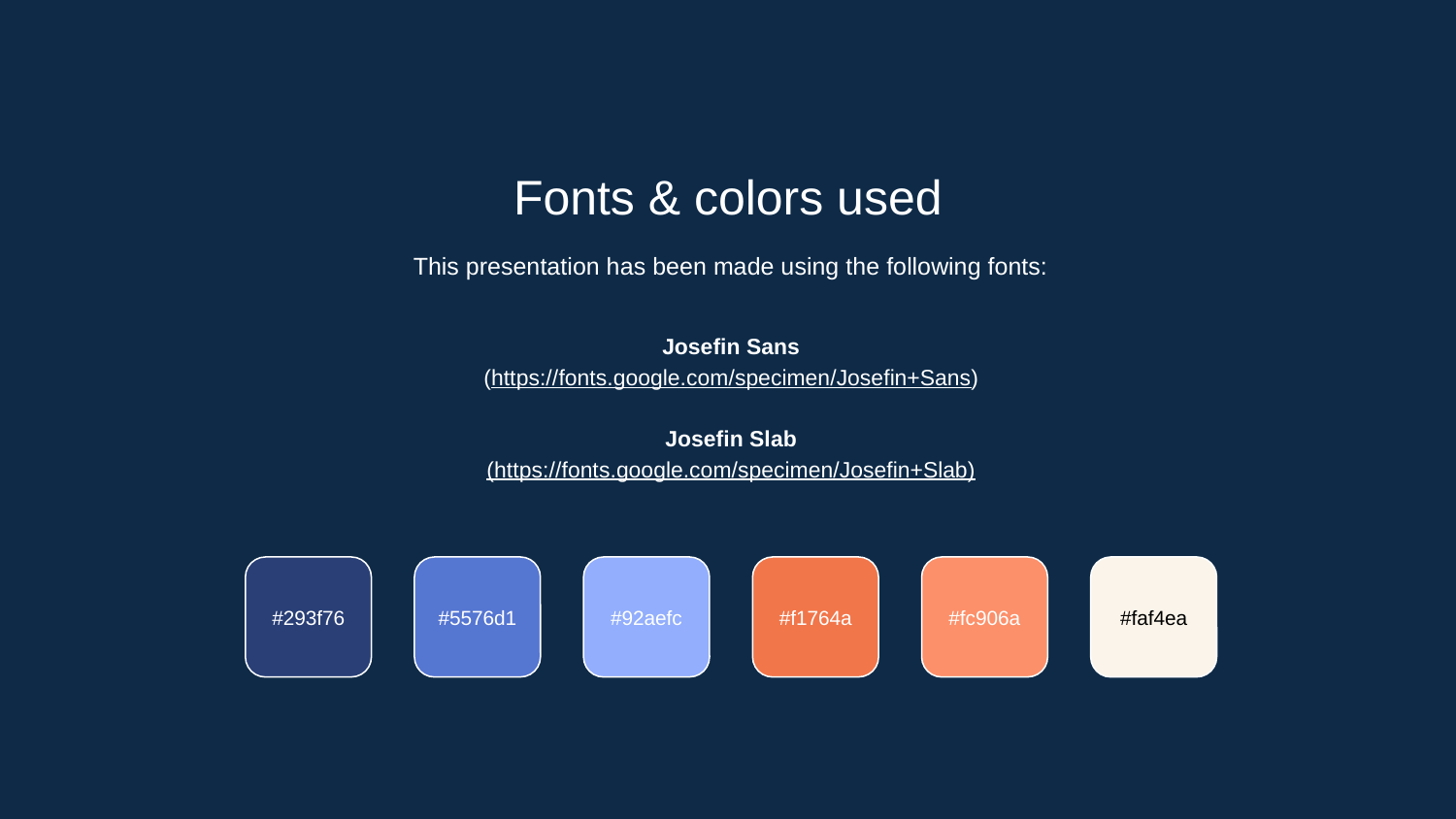

Fonts & colors used
This presentation has been made using the following fonts:

Josefin Sans
(https://fonts.google.com/specimen/Josefin+Sans)

Josefin Slab
(https://fonts.google.com/specimen/Josefin+Slab)

#293f76
#5576d1
#92aefc
#f1764a
#fc906a
#faf4ea